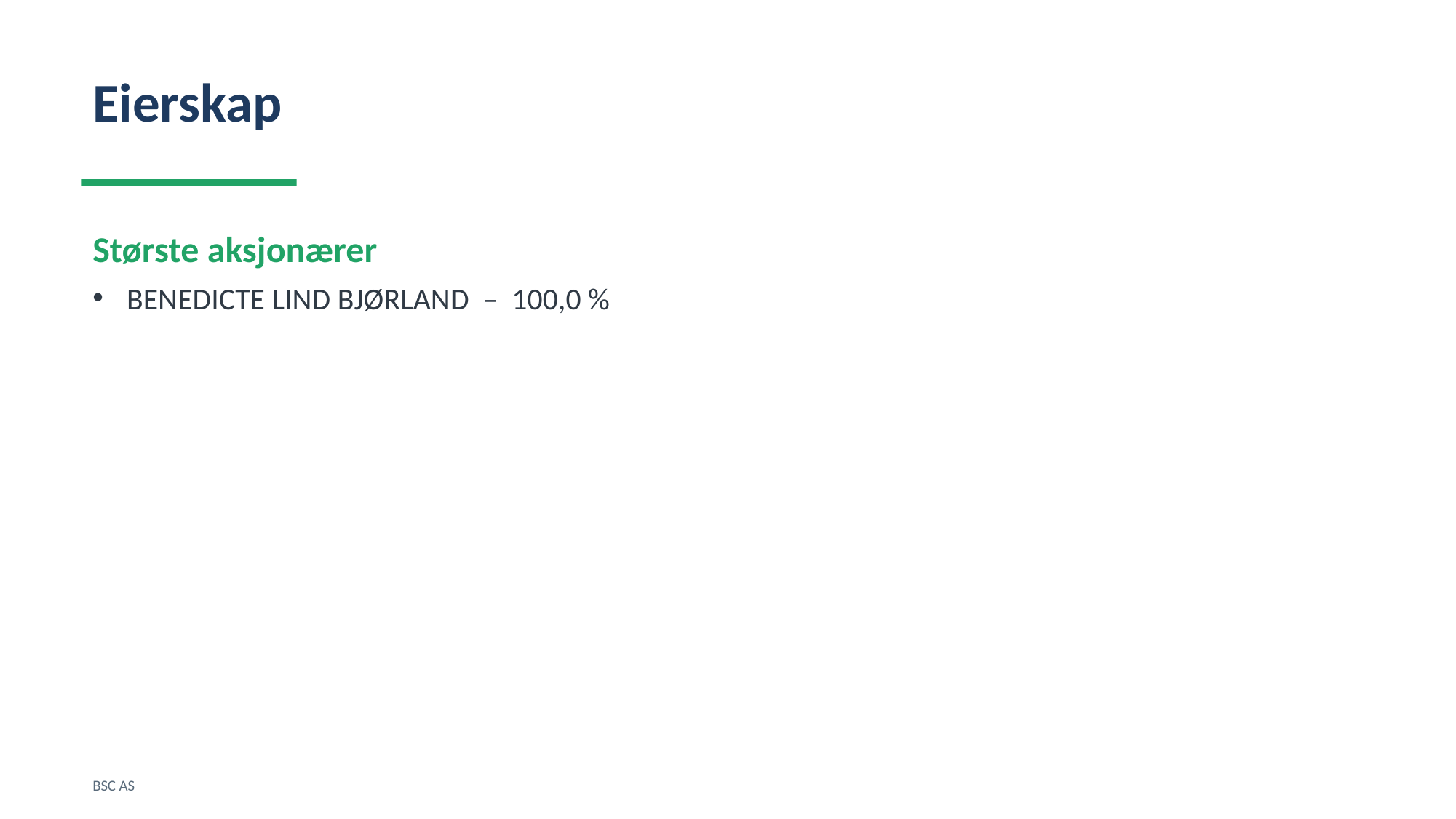

Eierskap

Største aksjonærer
BENEDICTE LIND BJØRLAND  –  100,0 %
BSC AS